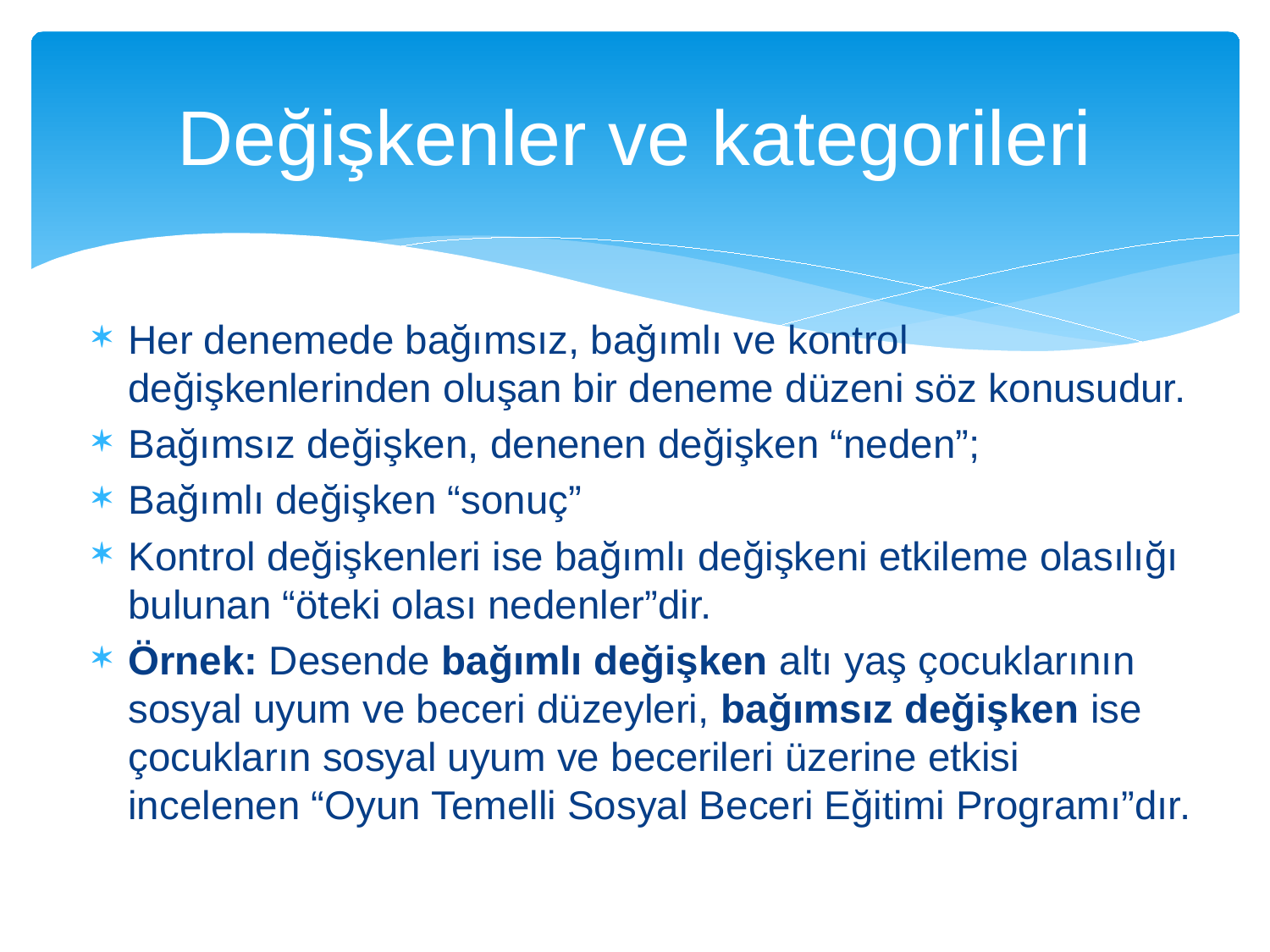

# Değişkenler ve kategorileri
Her denemede bağımsız, bağımlı ve kontrol değişkenlerinden oluşan bir deneme düzeni söz konusudur.
Bağımsız değişken, denenen değişken “neden”;
Bağımlı değişken “sonuç”
Kontrol değişkenleri ise bağımlı değişkeni etkileme olasılığı bulunan “öteki olası nedenler”dir.
Örnek: Desende bağımlı değişken altı yaş çocuklarının sosyal uyum ve beceri düzeyleri, bağımsız değişken ise çocukların sosyal uyum ve becerileri üzerine etkisi incelenen “Oyun Temelli Sosyal Beceri Eğitimi Programı”dır.